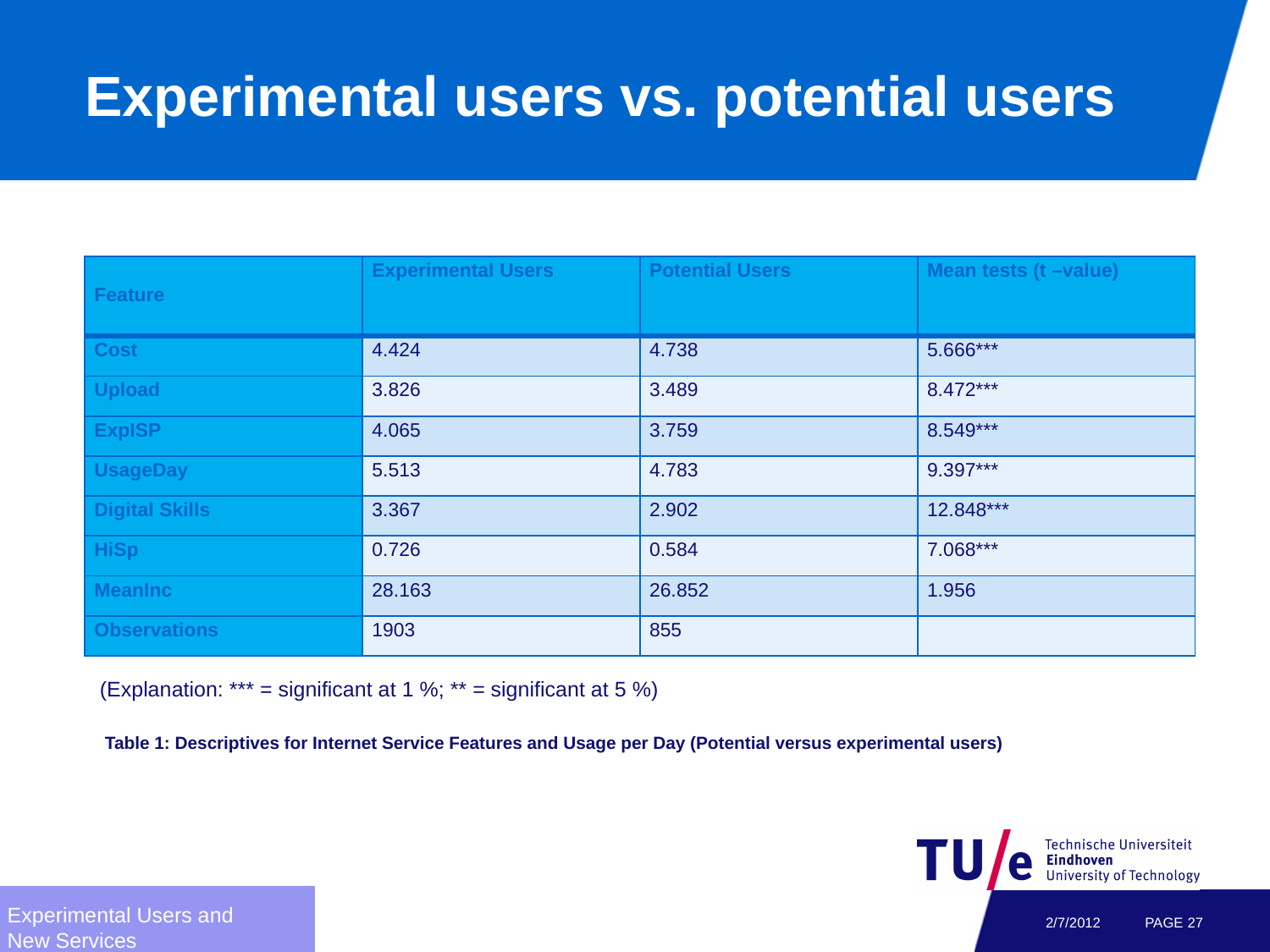

# Experimental users vs. potential users
| Feature | Experimental Users | Potential Users | Mean tests (t –value) |
| --- | --- | --- | --- |
| Cost | 4.424 | 4.738 | 5.666\*\*\* |
| Upload | 3.826 | 3.489 | 8.472\*\*\* |
| ExpISP | 4.065 | 3.759 | 8.549\*\*\* |
| UsageDay | 5.513 | 4.783 | 9.397\*\*\* |
| Digital Skills | 3.367 | 2.902 | 12.848\*\*\* |
| HiSp | 0.726 | 0.584 | 7.068\*\*\* |
| MeanInc | 28.163 | 26.852 | 1.956 |
| Observations | 1903 | 855 |  |
(Explanation: *** = significant at 1 %; ** = significant at 5 %)
Table 1: Descriptives for Internet Service Features and Usage per Day (Potential versus experimental users)

Experimental Users and
New Services
2/7/2012
PAGE 27